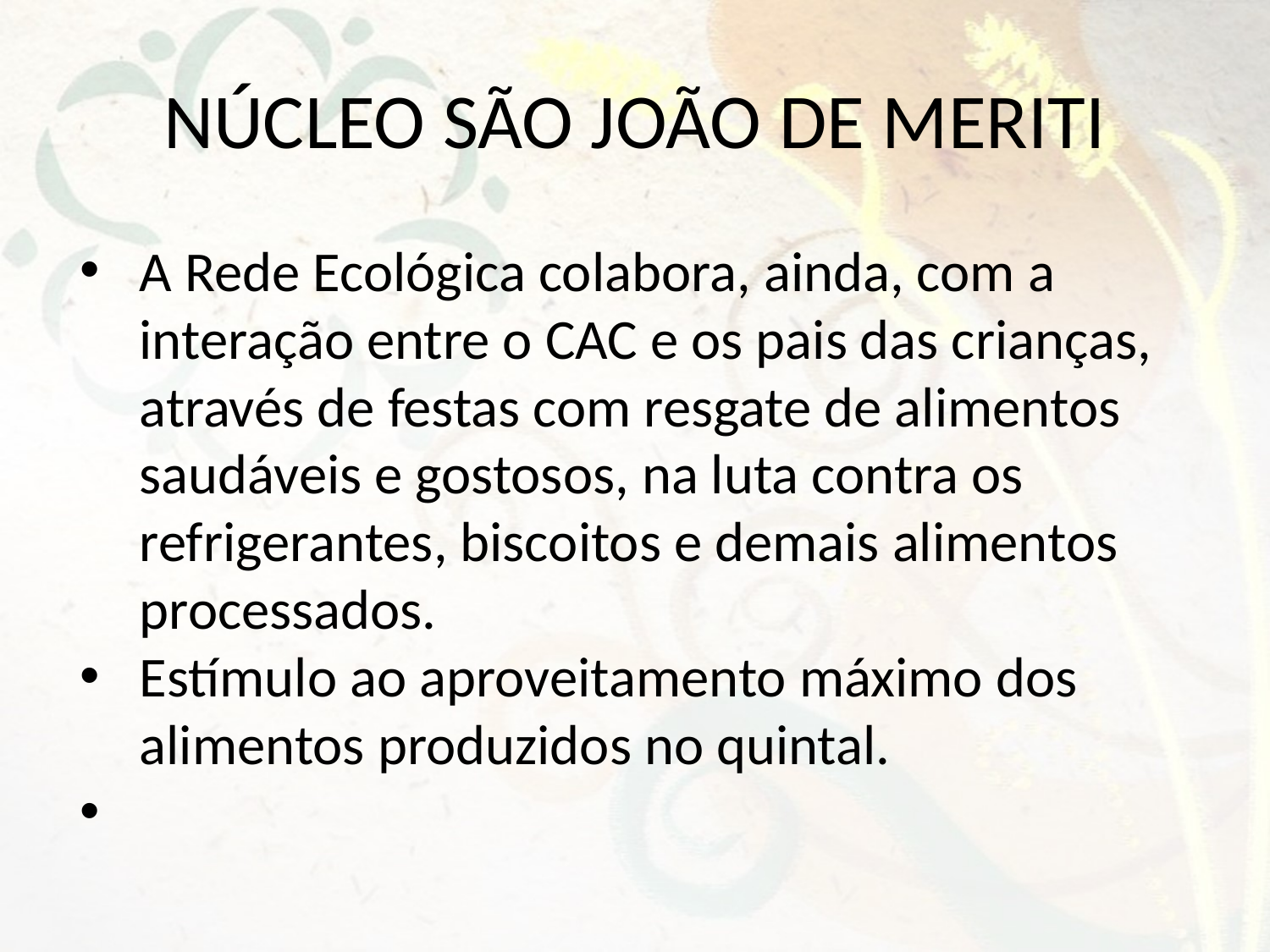

NÚCLEO SÃO JOÃO DE MERITI
A Rede Ecológica colabora, ainda, com a interação entre o CAC e os pais das crianças, através de festas com resgate de alimentos saudáveis e gostosos, na luta contra os refrigerantes, biscoitos e demais alimentos processados.
Estímulo ao aproveitamento máximo dos alimentos produzidos no quintal.